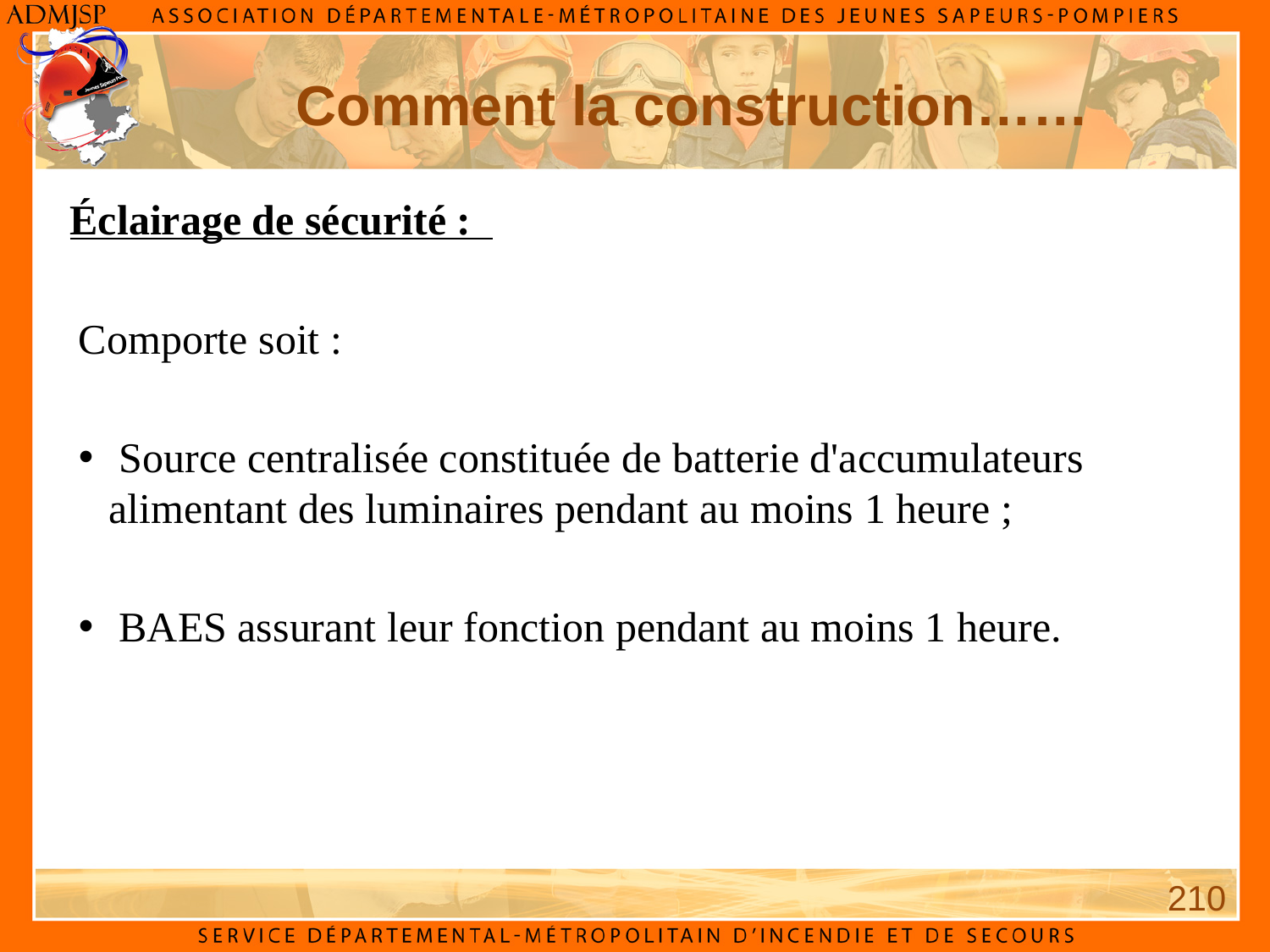

Comment la construction……
Éclairage de sécurité :
Comporte soit :

 Source centralisée constituée de batterie d'accumulateurs alimentant des luminaires pendant au moins 1 heure ;

 BAES assurant leur fonction pendant au moins 1 heure.
210